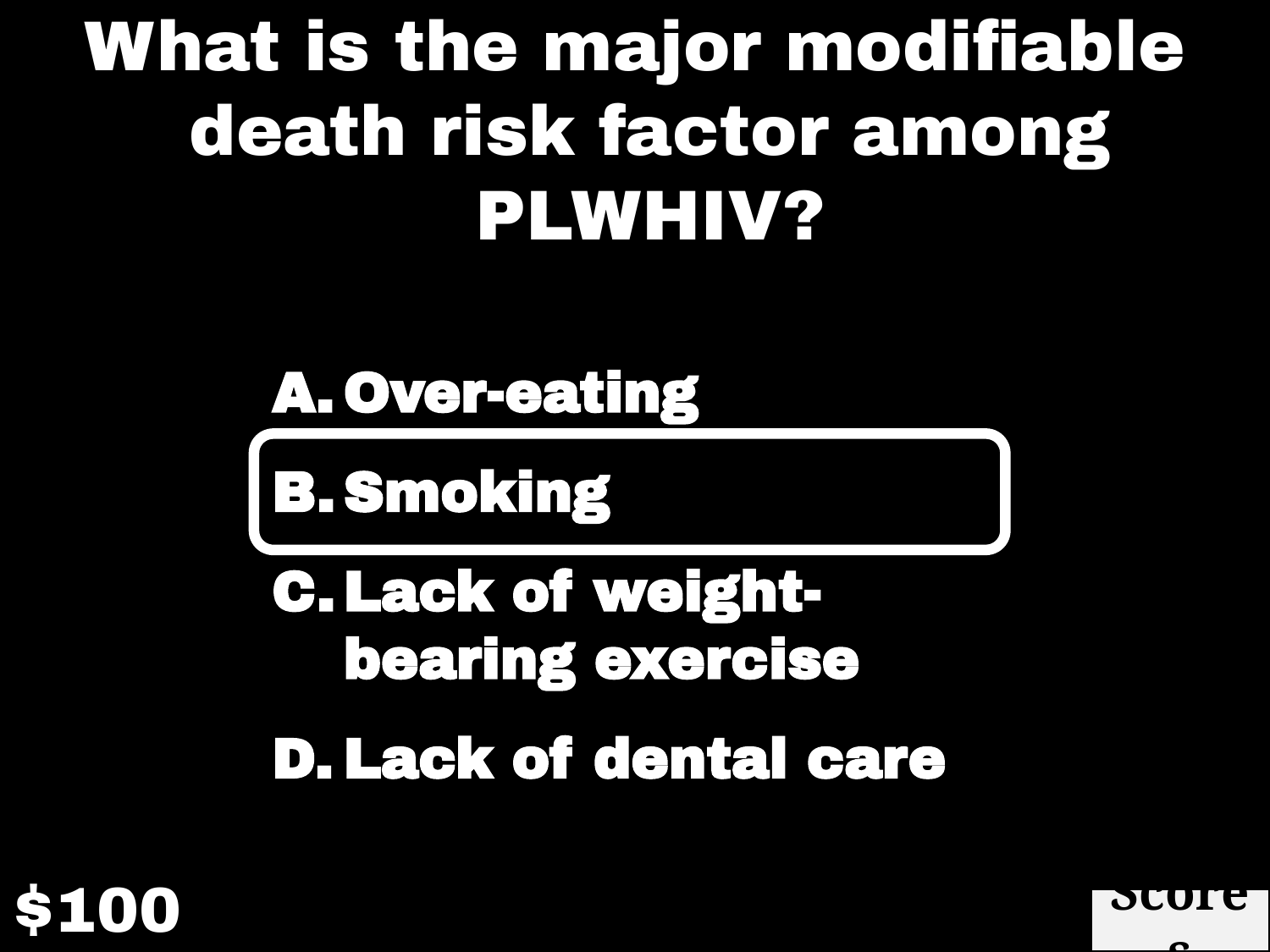

What is the major modifiable death risk factor among PLWHIV?
A.	Over-eating
B.	Smoking
C.	Lack of weight-bearing exercise
D.	Lack of dental care

$100
Scores